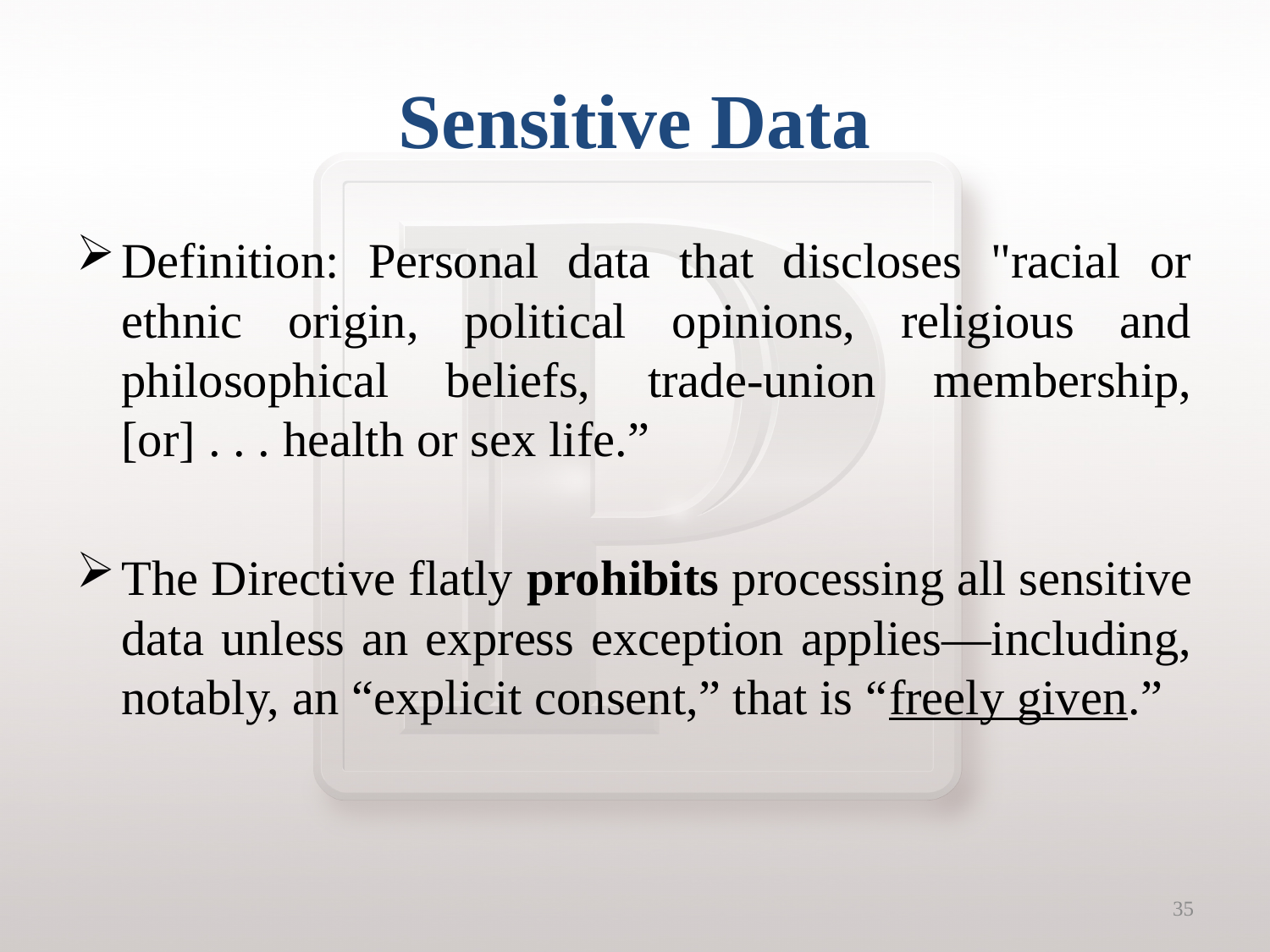

# Sensitive Data
Definition: Personal data that discloses "racial or ethnic origin, political opinions, religious and philosophical beliefs, trade-union membership, [or] . . . health or sex life.”

The Directive flatly prohibits processing all sensitive data unless an express exception applies—including, notably, an “explicit consent,” that is “freely given.”

35